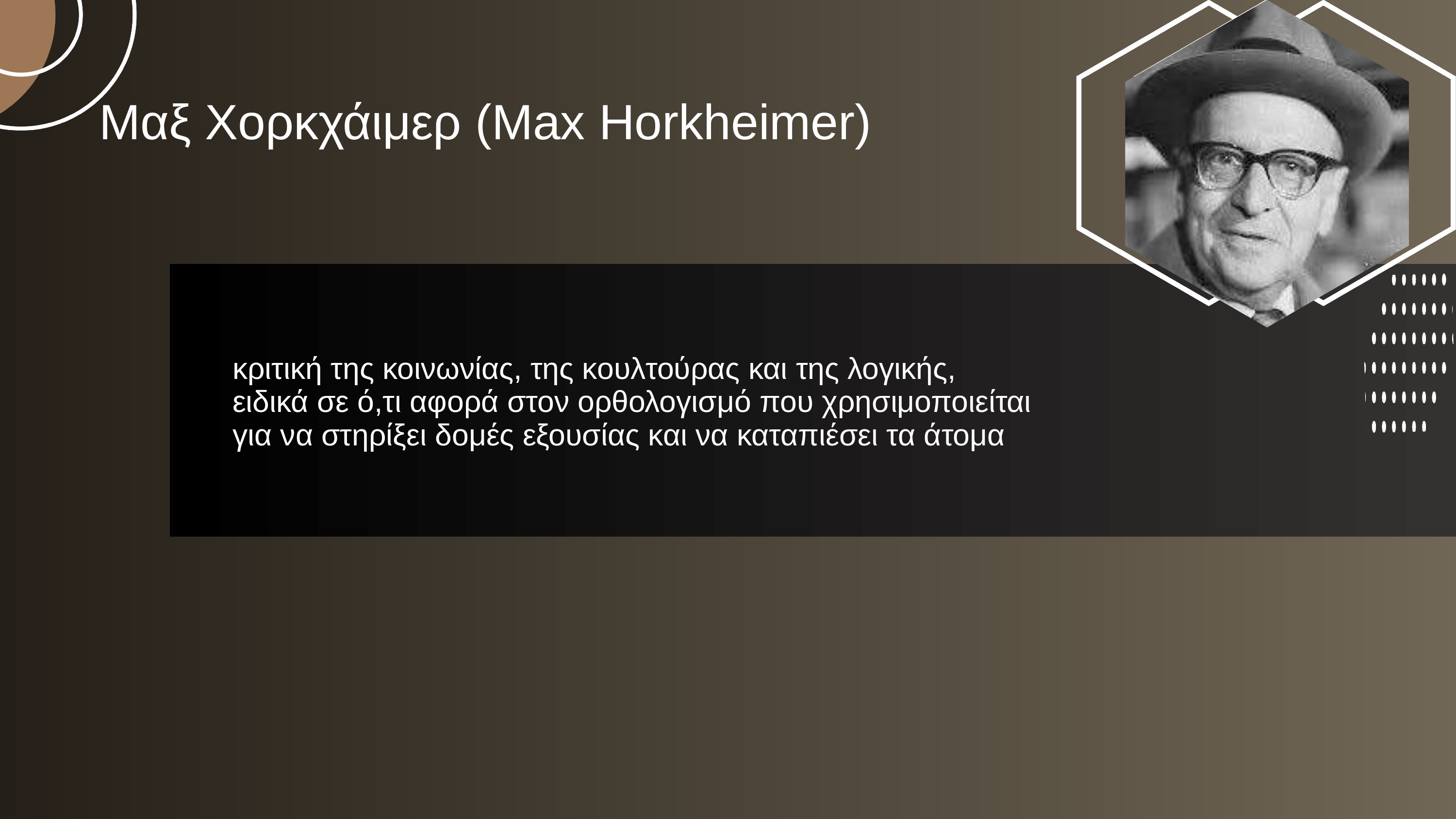

Μαξ Χορκχάιμερ (Max Horkheimer)

κριτική της κοινωνίας, της κουλτούρας και της λογικής,
ειδικά σε ό,τι αφορά στον ορθολογισμό που χρησιμοποιείται
για να στηρίξει δομές εξουσίας και να καταπιέσει τα άτομα